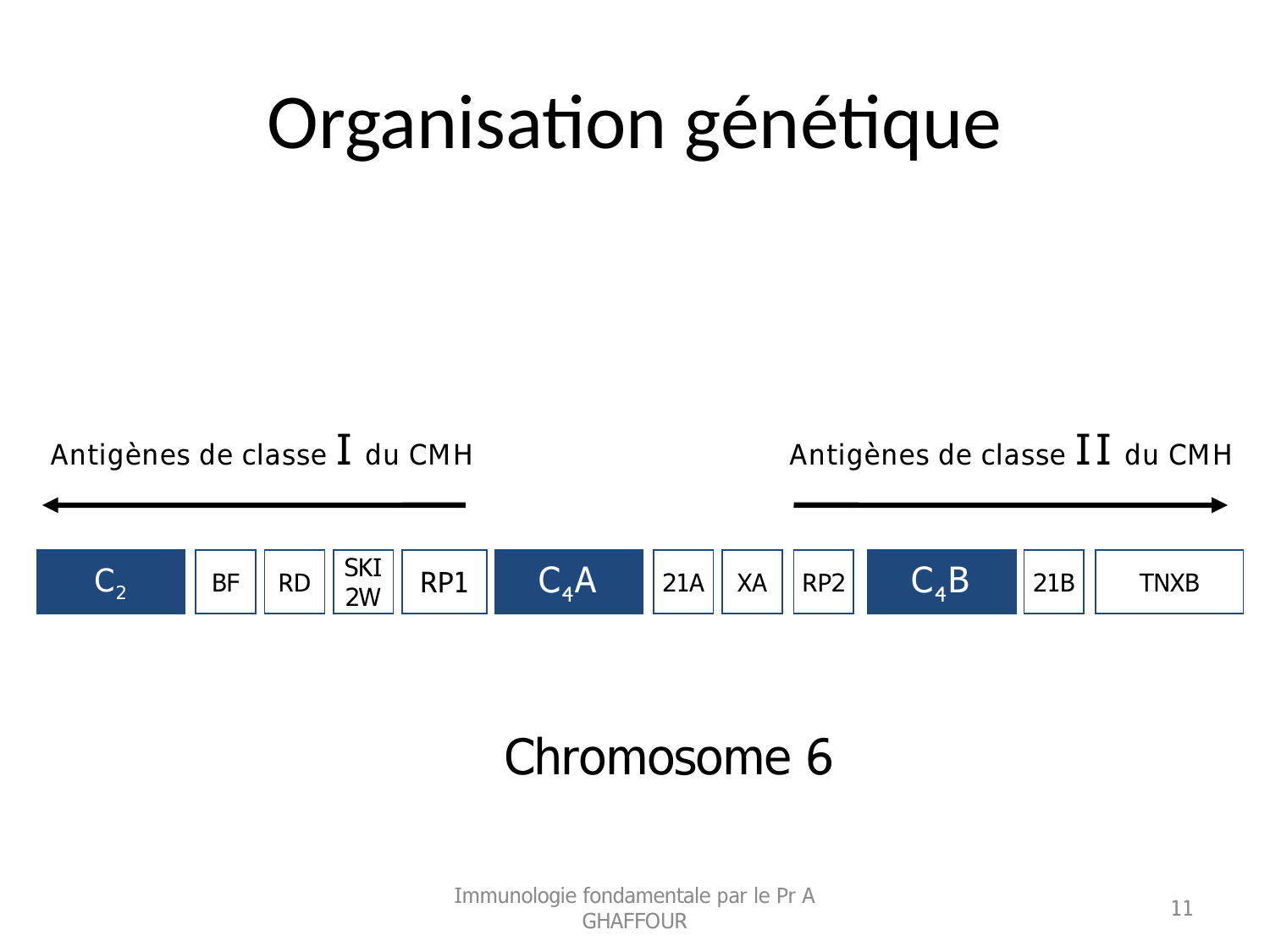

# Organisation génétique
Antigènes de classe I du CMH
Antigènes de classe II du CMH

C2
BF
RD
SKI
2W
RP1
C4A
21A
XA
RP2
C4B
21B
TNXB
Chromosome 6
Immunologie fondamentale par le Pr A GHAFFOUR
11